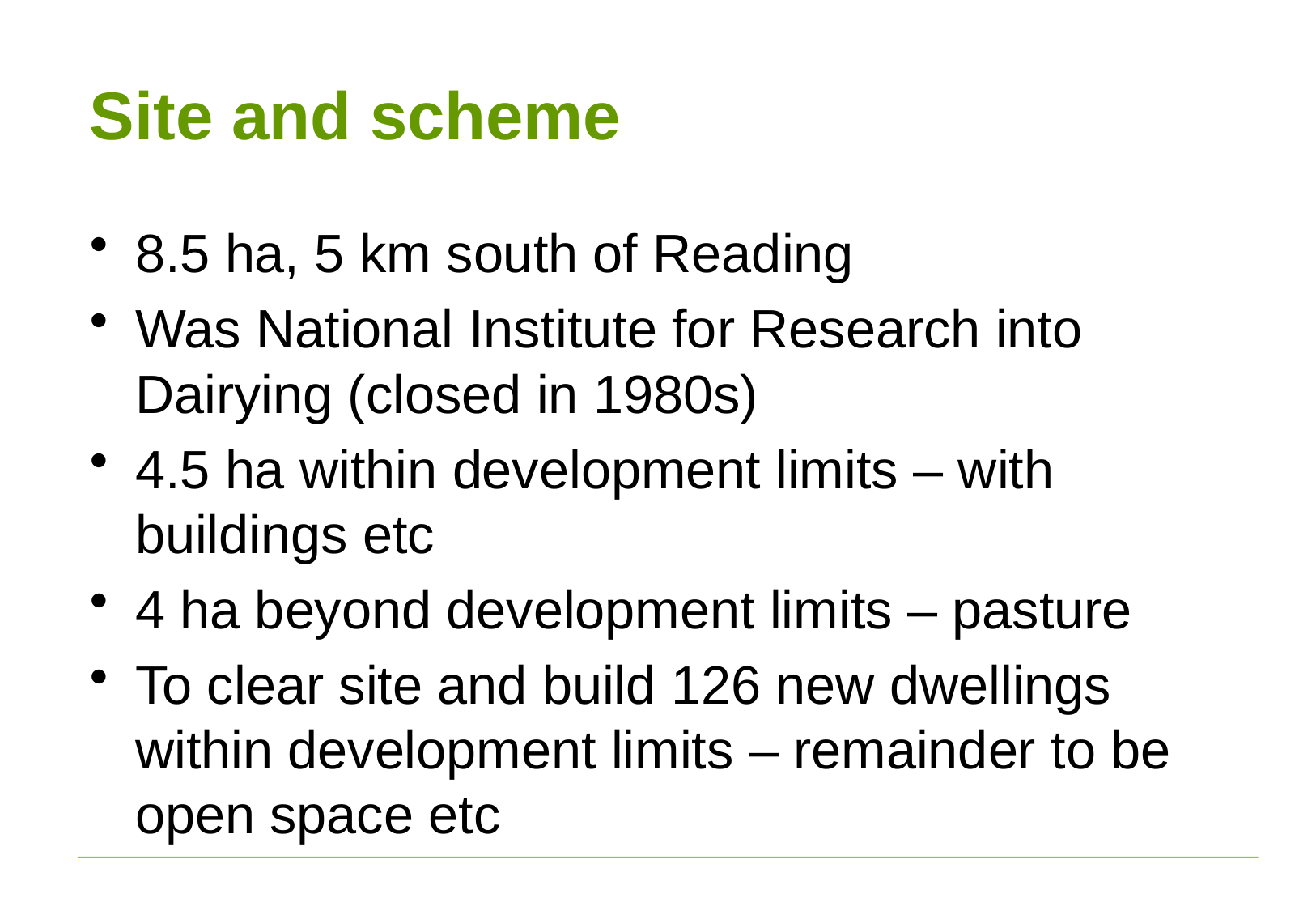

# Site and scheme
8.5 ha, 5 km south of Reading
Was National Institute for Research into Dairying (closed in 1980s)
4.5 ha within development limits – with buildings etc
4 ha beyond development limits – pasture
To clear site and build 126 new dwellings within development limits – remainder to be open space etc